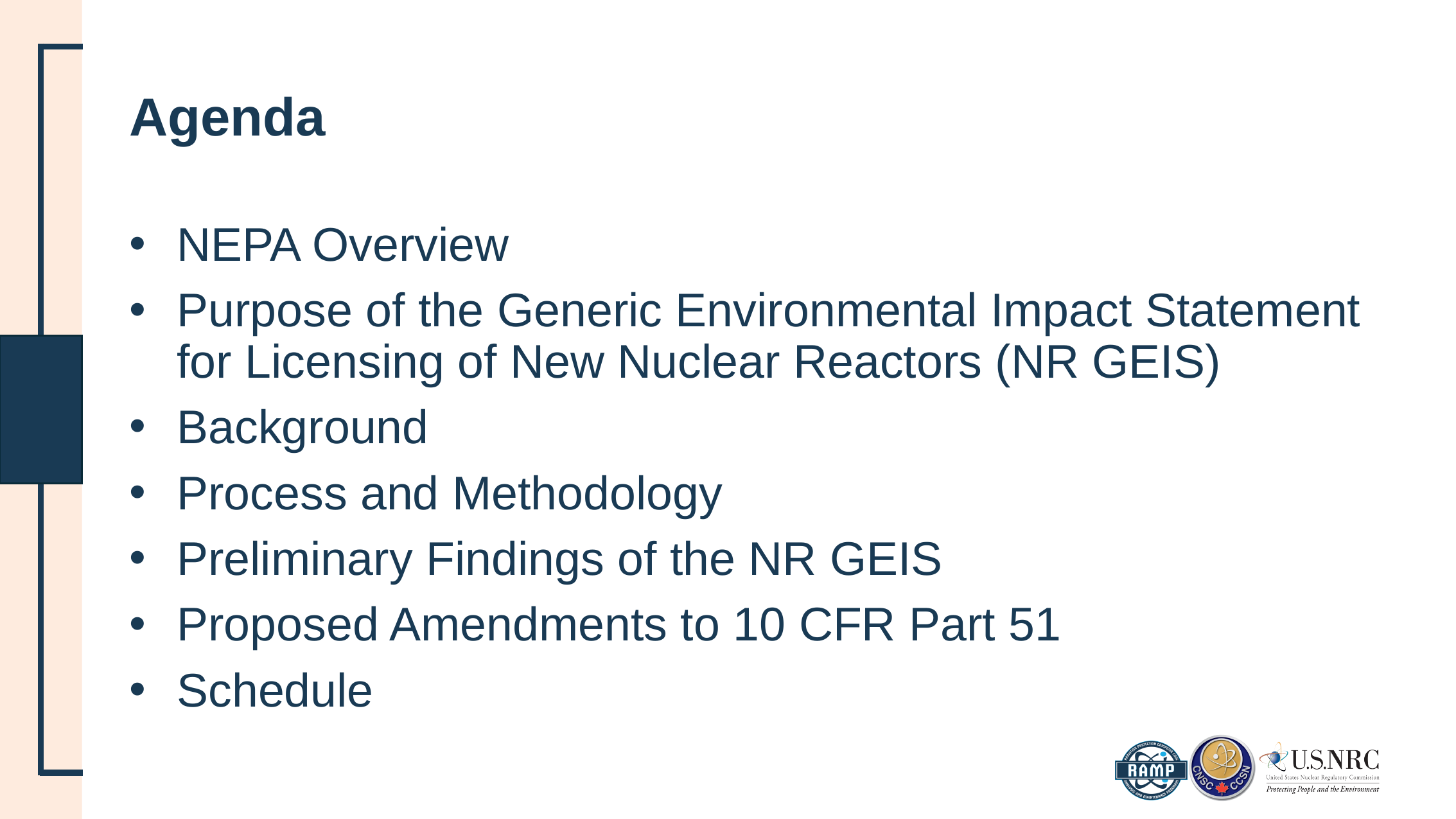

# Agenda
NEPA Overview
Purpose of the Generic Environmental Impact Statement for Licensing of New Nuclear Reactors (NR GEIS)
Background
Process and Methodology
Preliminary Findings of the NR GEIS
Proposed Amendments to 10 CFR Part 51
Schedule